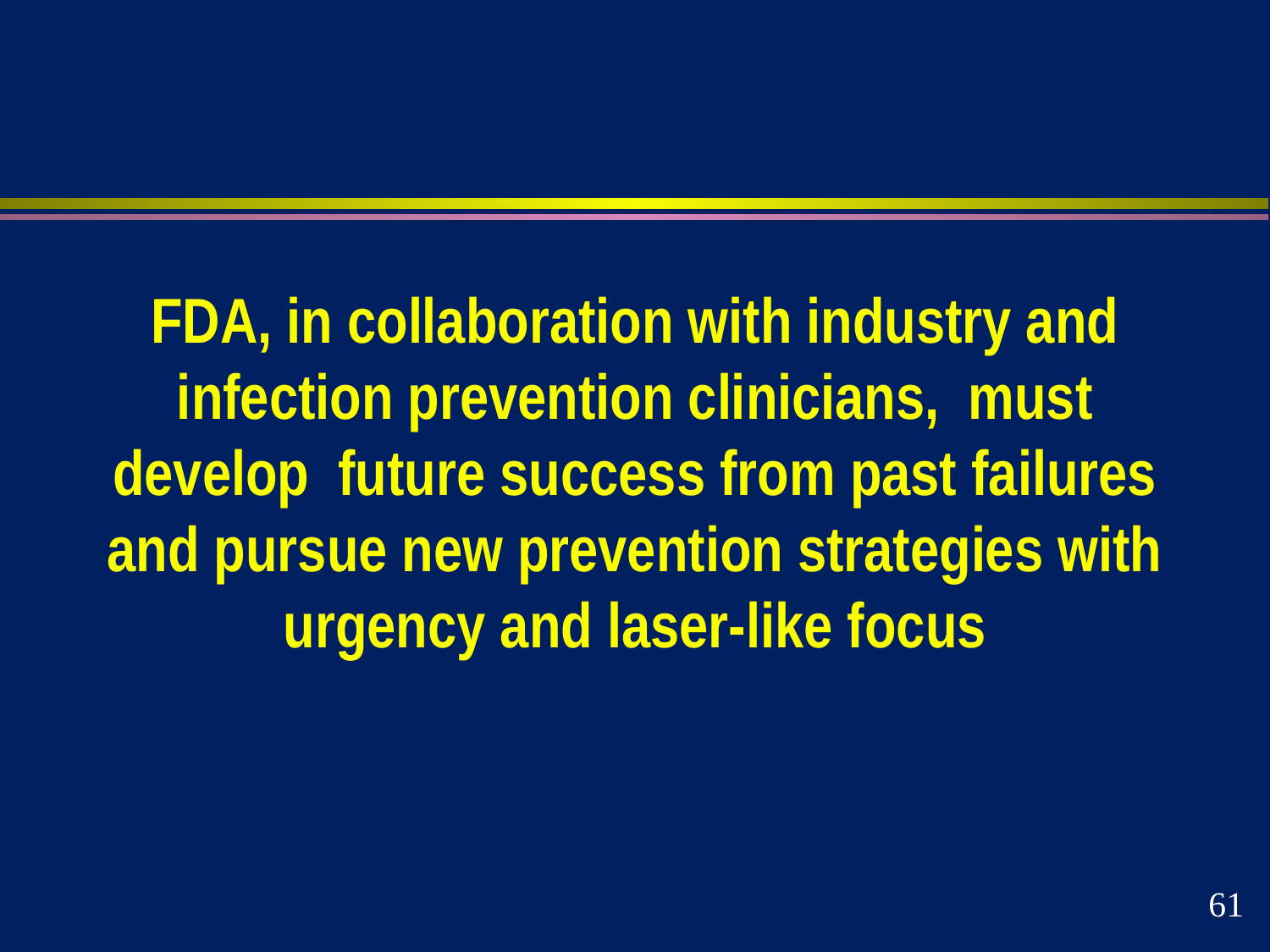

# FDA, in collaboration with industry and infection prevention clinicians,  must develop  future success from past failures and pursue new prevention strategies with urgency and laser-like focus
61